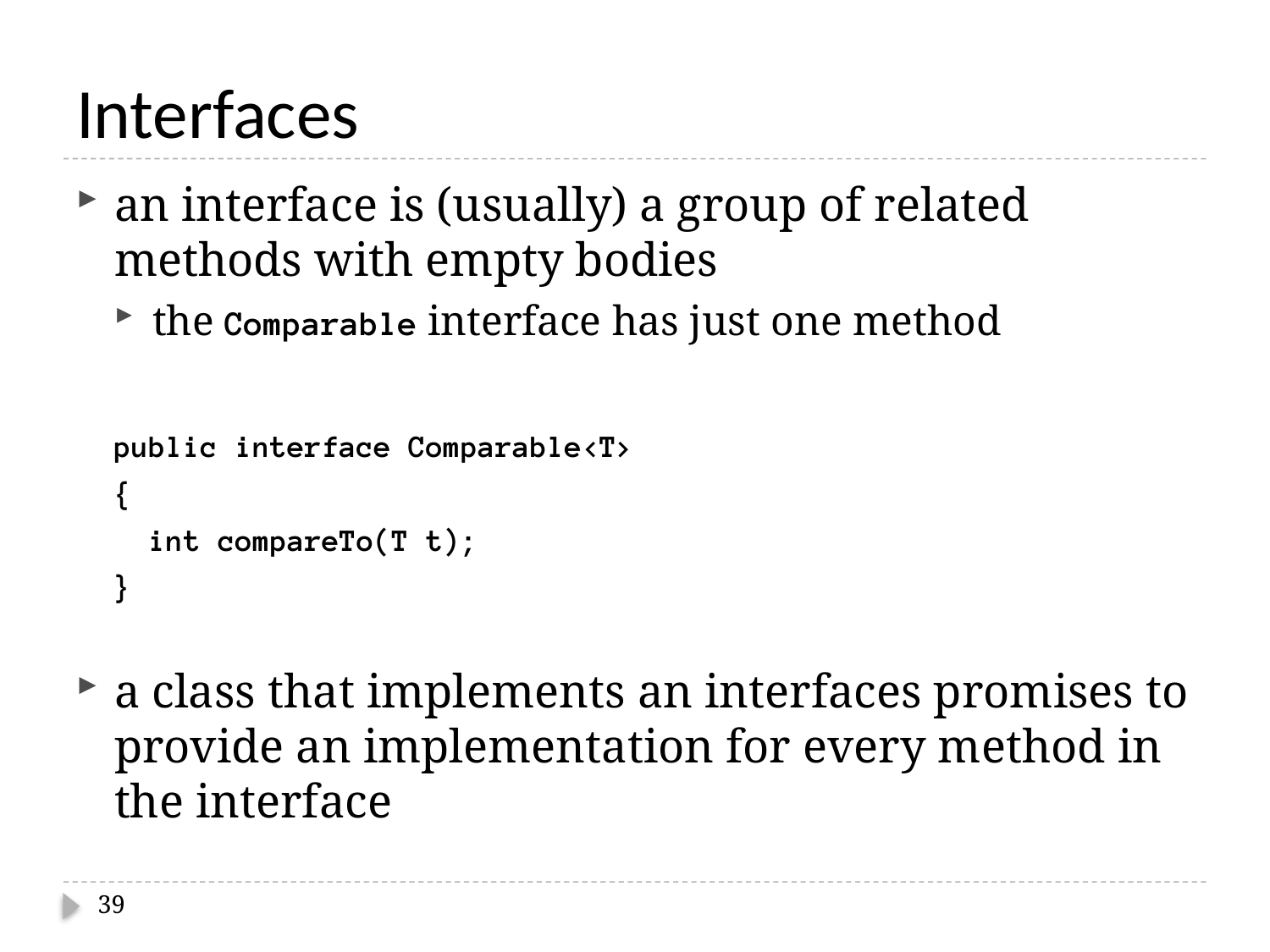

# Interfaces
an interface is (usually) a group of related methods with empty bodies
the Comparable interface has just one method

public interface Comparable<T>
{
  int compareTo(T t);
}

a class that implements an interfaces promises to provide an implementation for every method in the interface
39